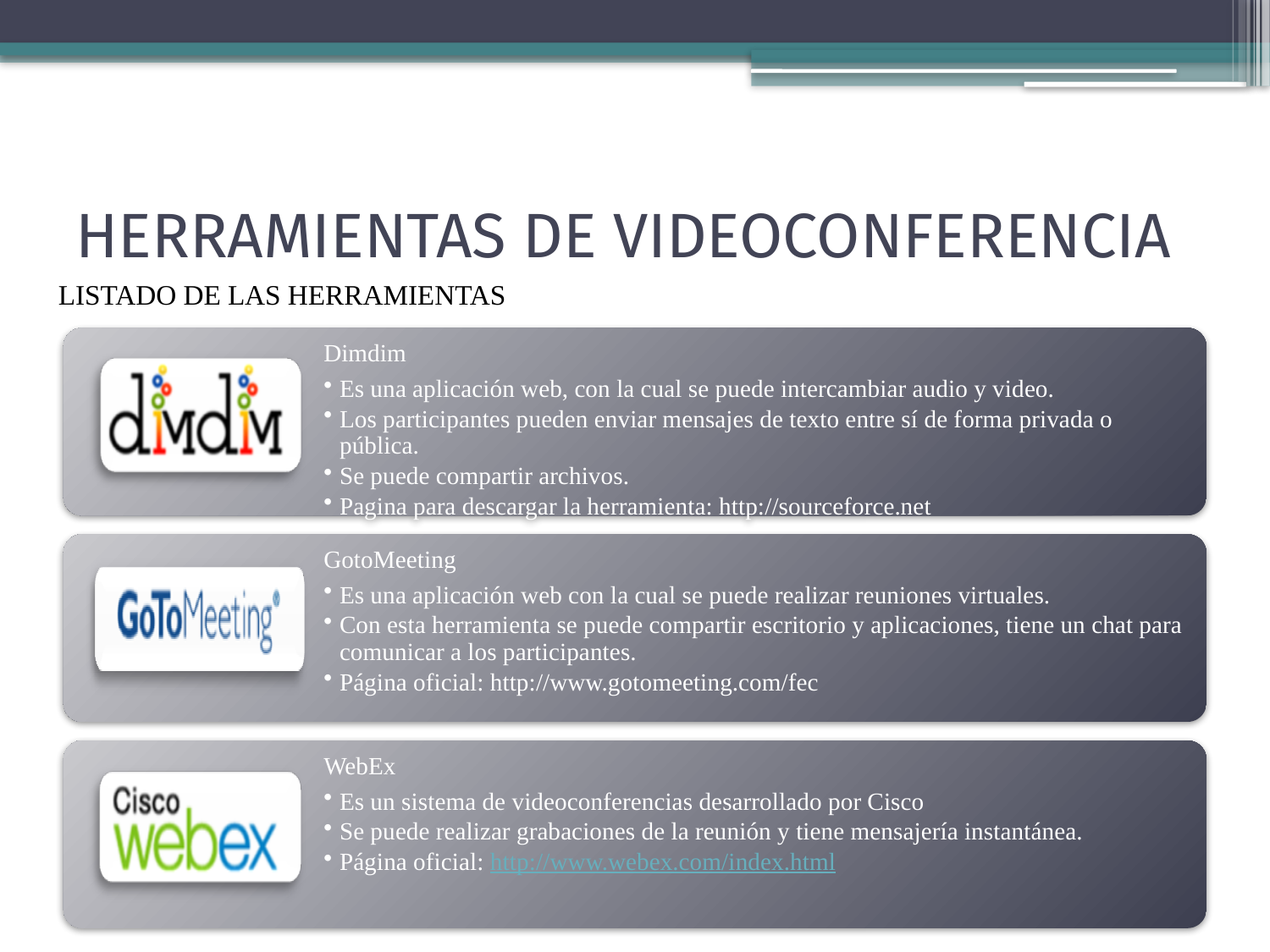

# HERRAMIENTAS DE VIDEOCONFERENCIA
LISTADO DE LAS HERRAMIENTAS
Dimdim
Es una aplicación web, con la cual se puede intercambiar audio y video.
Los participantes pueden enviar mensajes de texto entre sí de forma privada o pública.
Se puede compartir archivos.
Pagina para descargar la herramienta: http://sourceforce.net
GotoMeeting
Es una aplicación web con la cual se puede realizar reuniones virtuales.
Con esta herramienta se puede compartir escritorio y aplicaciones, tiene un chat para comunicar a los participantes.
Página oficial: http://www.gotomeeting.com/fec
WebEx
Es un sistema de videoconferencias desarrollado por Cisco
Se puede realizar grabaciones de la reunión y tiene mensajería instantánea.
Página oficial: http://www.webex.com/index.html